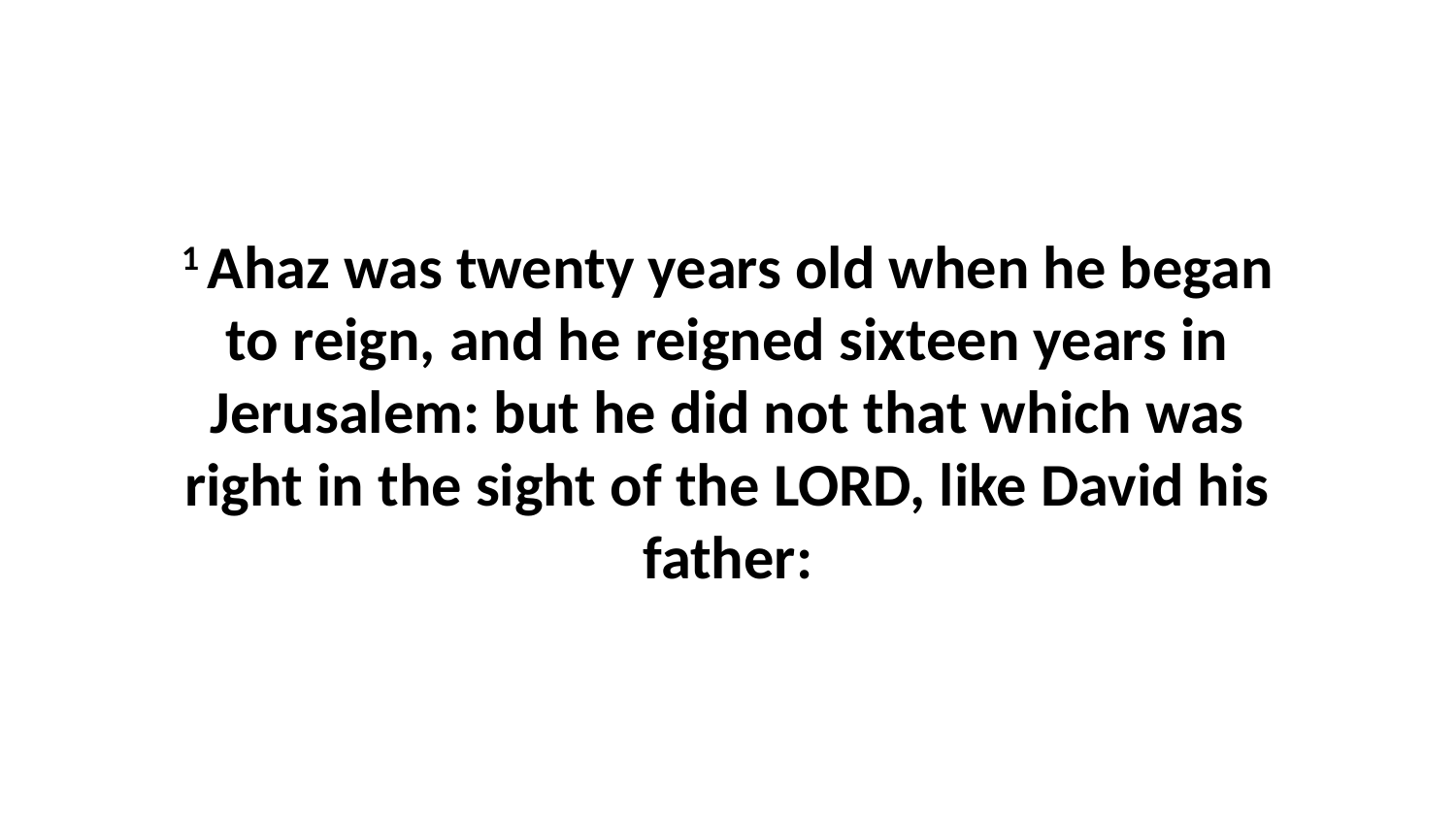

1 Ahaz was twenty years old when he began to reign, and he reigned sixteen years in Jerusalem: but he did not that which was right in the sight of the LORD, like David his father: